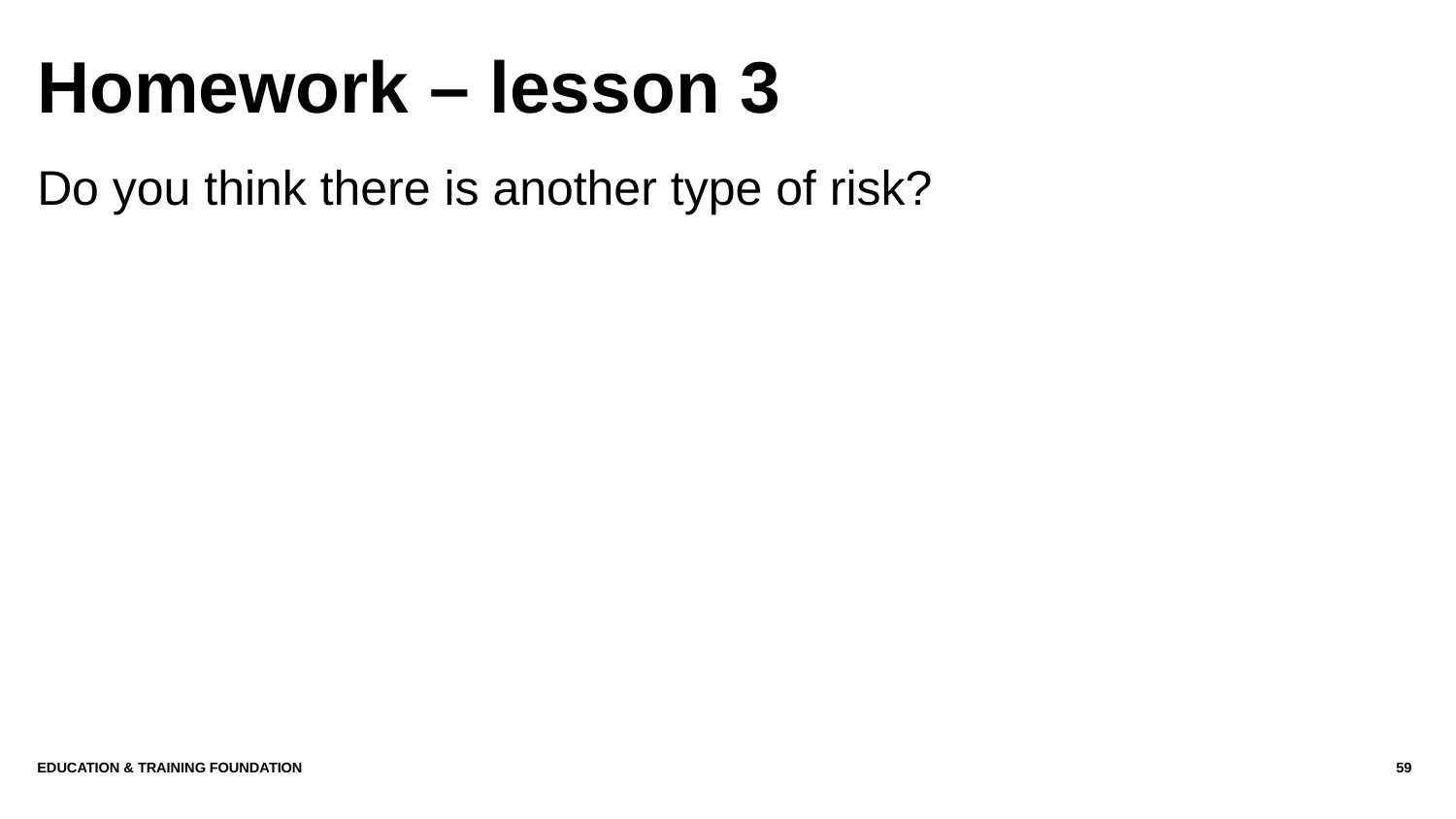

# Homework – lesson 3
Do you think there is another type of risk?
Education & Training Foundation
59